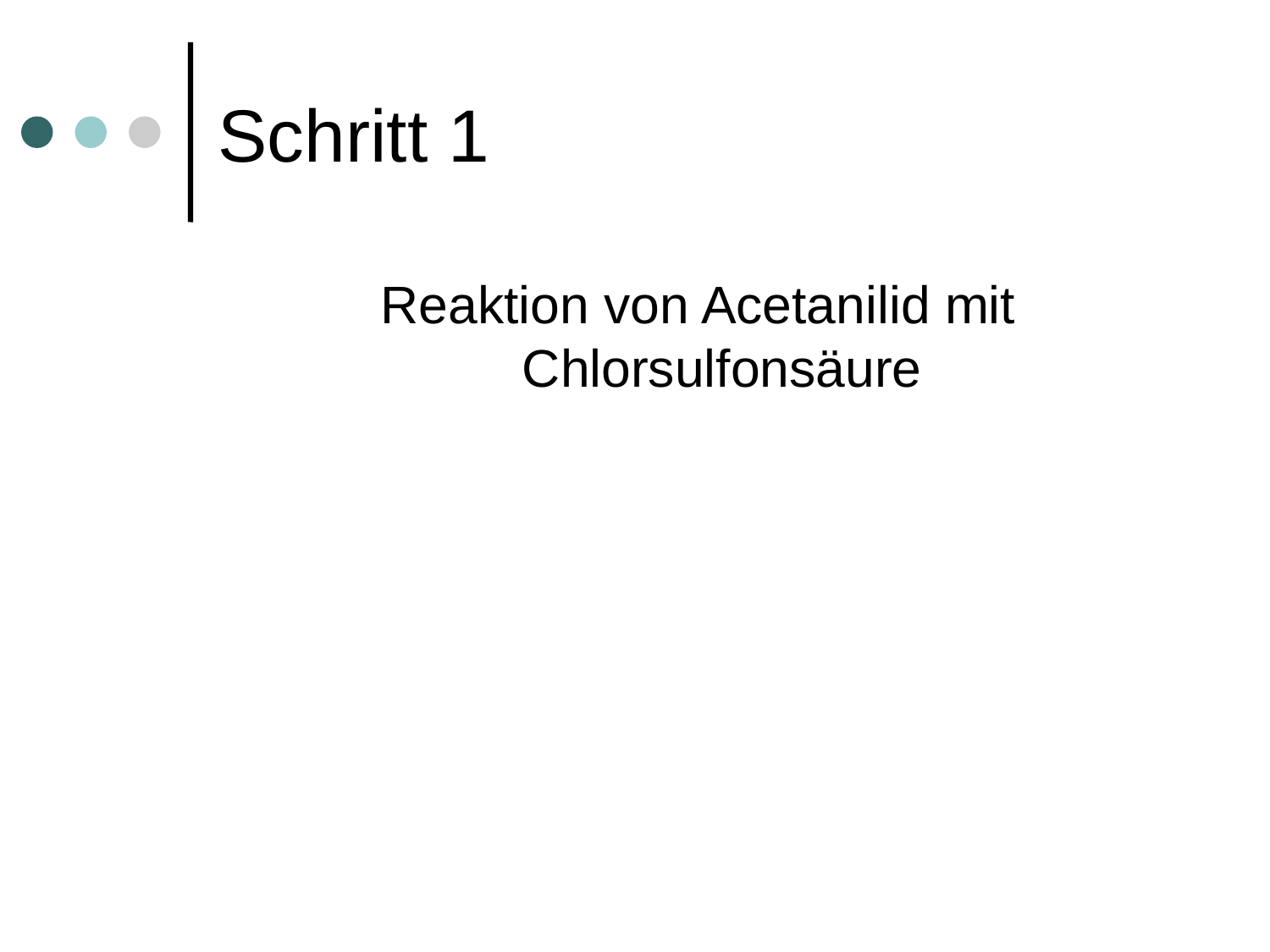

# Schritt 1
Reaktion von Acetanilid mit Chlorsulfonsäure